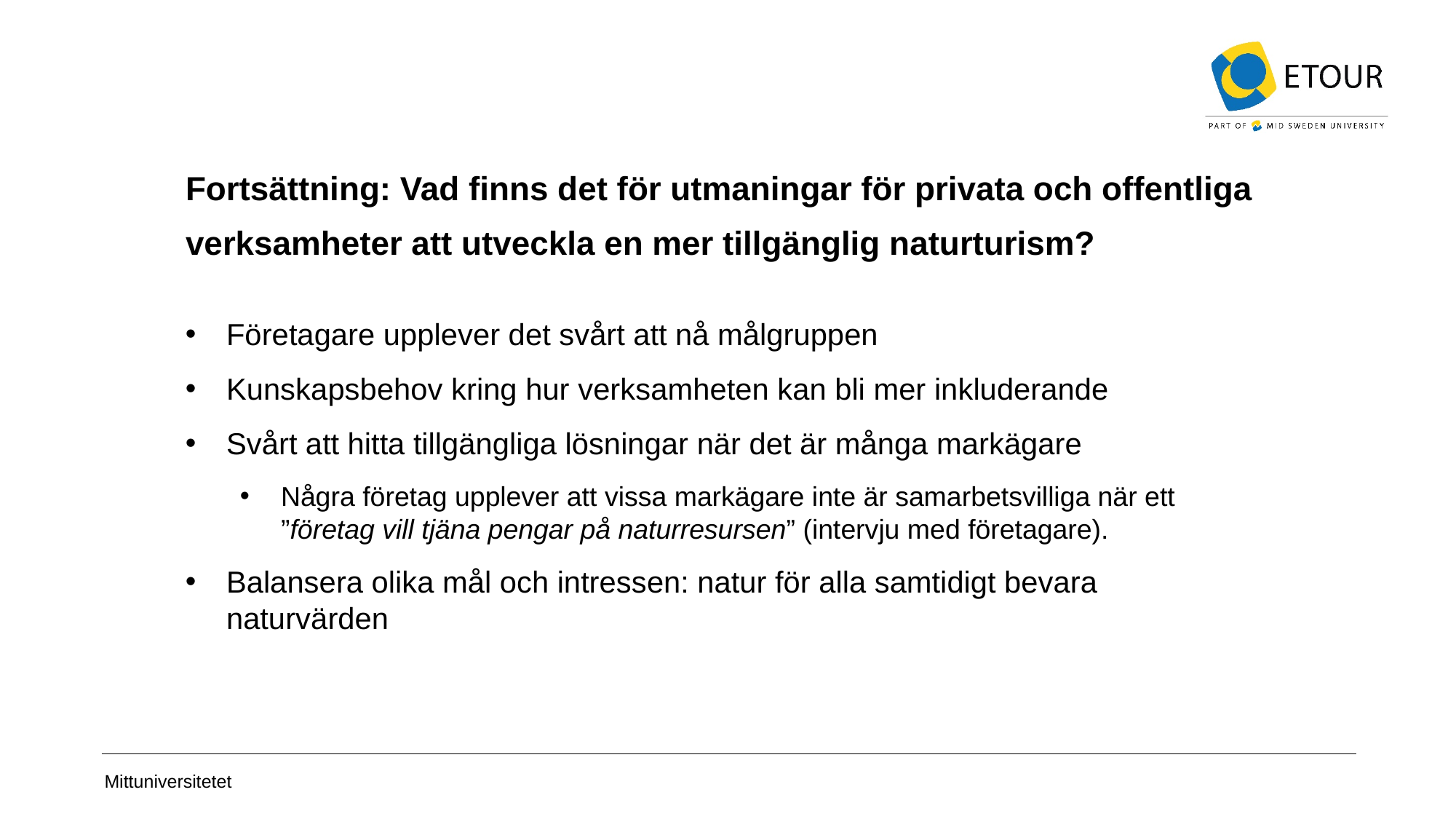

# Fortsättning: Vad finns det för utmaningar för privata och offentliga verksamheter att utveckla en mer tillgänglig naturturism?
Företagare upplever det svårt att nå målgruppen
Kunskapsbehov kring hur verksamheten kan bli mer inkluderande
Svårt att hitta tillgängliga lösningar när det är många markägare
Några företag upplever att vissa markägare inte är samarbetsvilliga när ett ”företag vill tjäna pengar på naturresursen” (intervju med företagare).
Balansera olika mål och intressen: natur för alla samtidigt bevara naturvärden